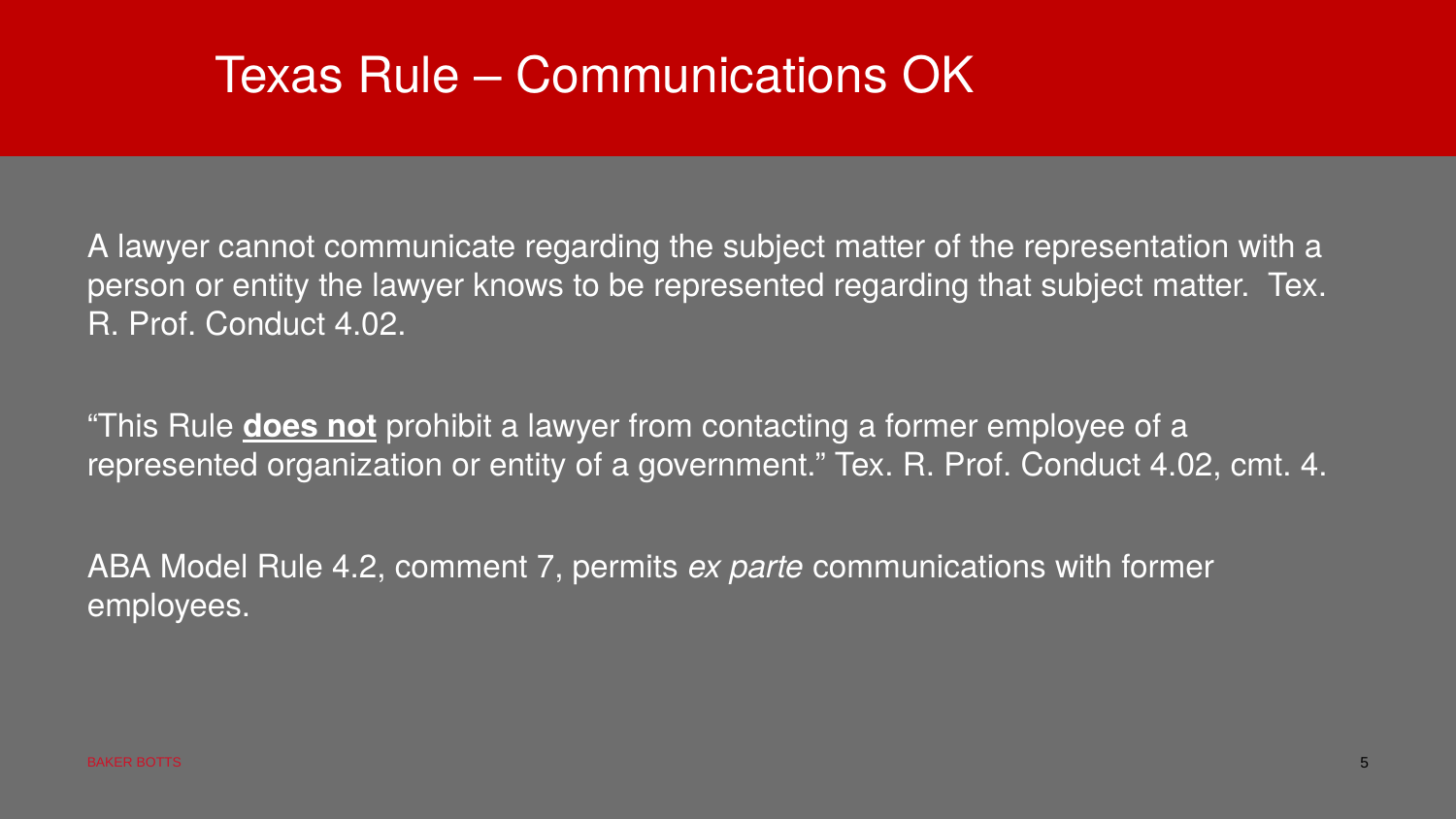

Texas Rule – Communications OK
A lawyer cannot communicate regarding the subject matter of the representation with a person or entity the lawyer knows to be represented regarding that subject matter.  Tex. R. Prof. Conduct 4.02.

“This Rule does not prohibit a lawyer from contacting a former employee of a represented organization or entity of a government.” Tex. R. Prof. Conduct 4.02, cmt. 4.

ABA Model Rule 4.2, comment 7, permits ex parte communications with former employees.

5